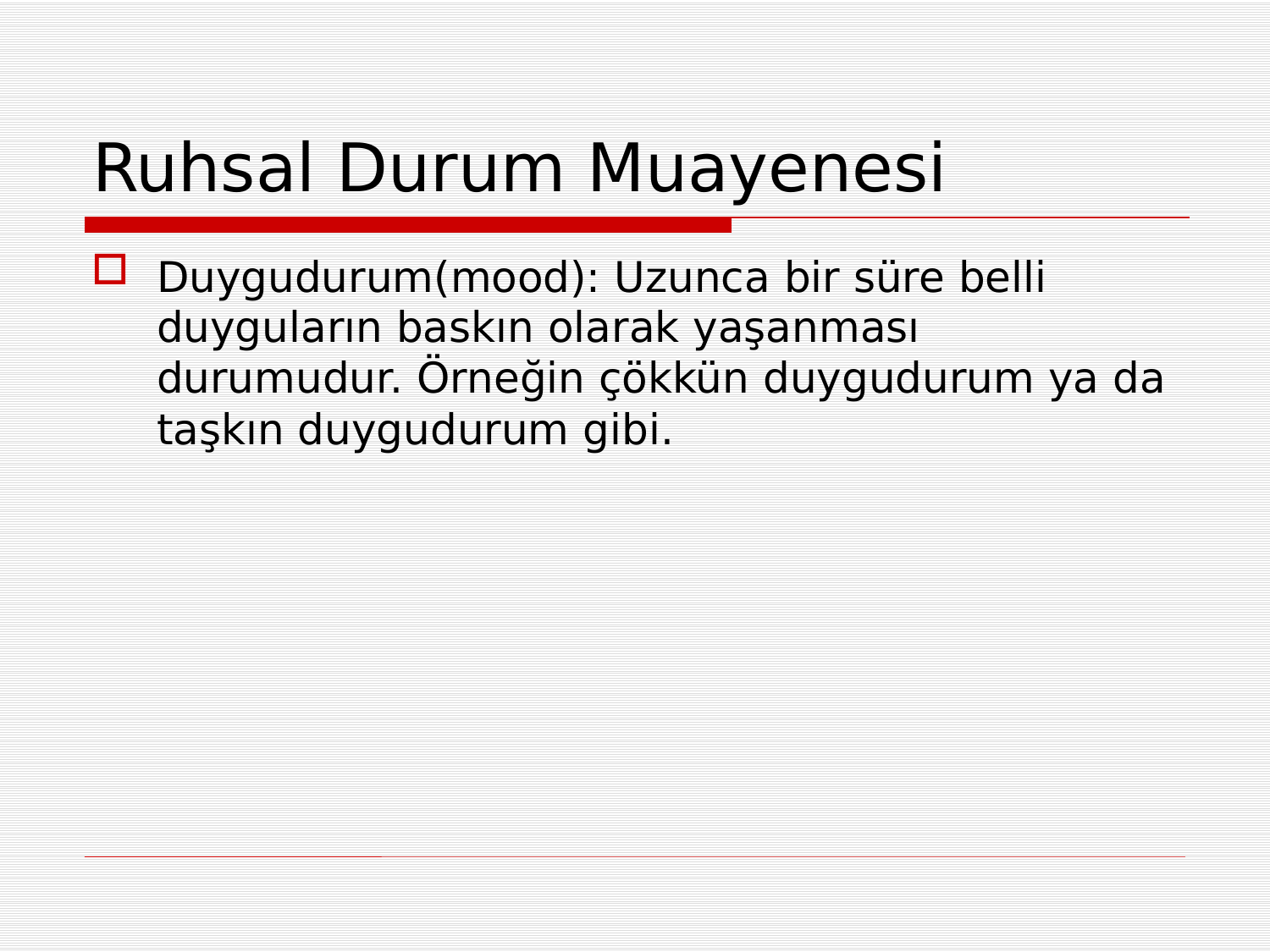

# Ruhsal Durum Muayenesi
Duygudurum(mood): Uzunca bir süre belli duyguların baskın olarak yaşanması durumudur. Örneğin çökkün duygudurum ya da taşkın duygudurum gibi.